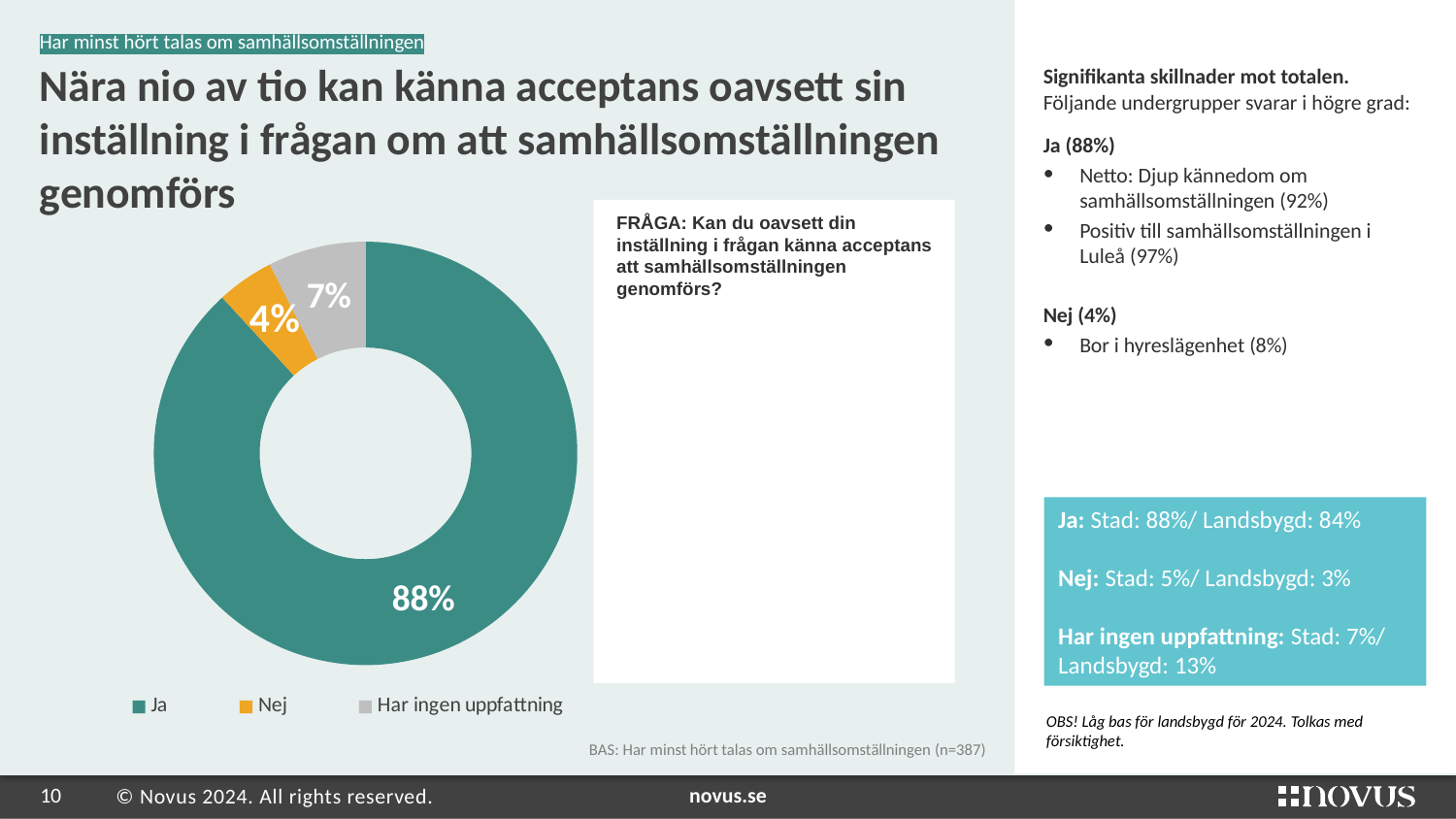

Signifikanta skillnader mot totalen. Följande undergrupper svarar i högre grad:
Grupp
1

# Nära nio av tio kan känna acceptans oavsett sin inställning i frågan om att samhällsomställningen genomförs
Har minst hört talas om samhällsomställningen
Ja (88%)
Netto: Djup kännedom om samhällsomställningen (92%)
Positiv till samhällsomställningen i Luleå (97%)

Nej (4%)
Bor i hyreslägenhet (8%)

FRÅGA: Kan du oavsett din inställning i frågan känna acceptans att samhällsomställningen genomförs?

### Chart

| Category | Kolumn1 |
|---|---|
| Ja | 0.8817184443050272 |
| Nej | 0.043649914055740945 |
| Har ingen uppfattning | 0.07463164163923253 |
Ja: Stad: 88%/ Landsbygd: 84%

Nej: Stad: 5%/ Landsbygd: 3%

Har ingen uppfattning: Stad: 7%/ Landsbygd: 13%

OBS! Låg bas för landsbygd för 2024. Tolkas med försiktighet.
BAS: Har minst hört talas om samhällsomställningen (n=387)

### Chart

| Category |
|---|